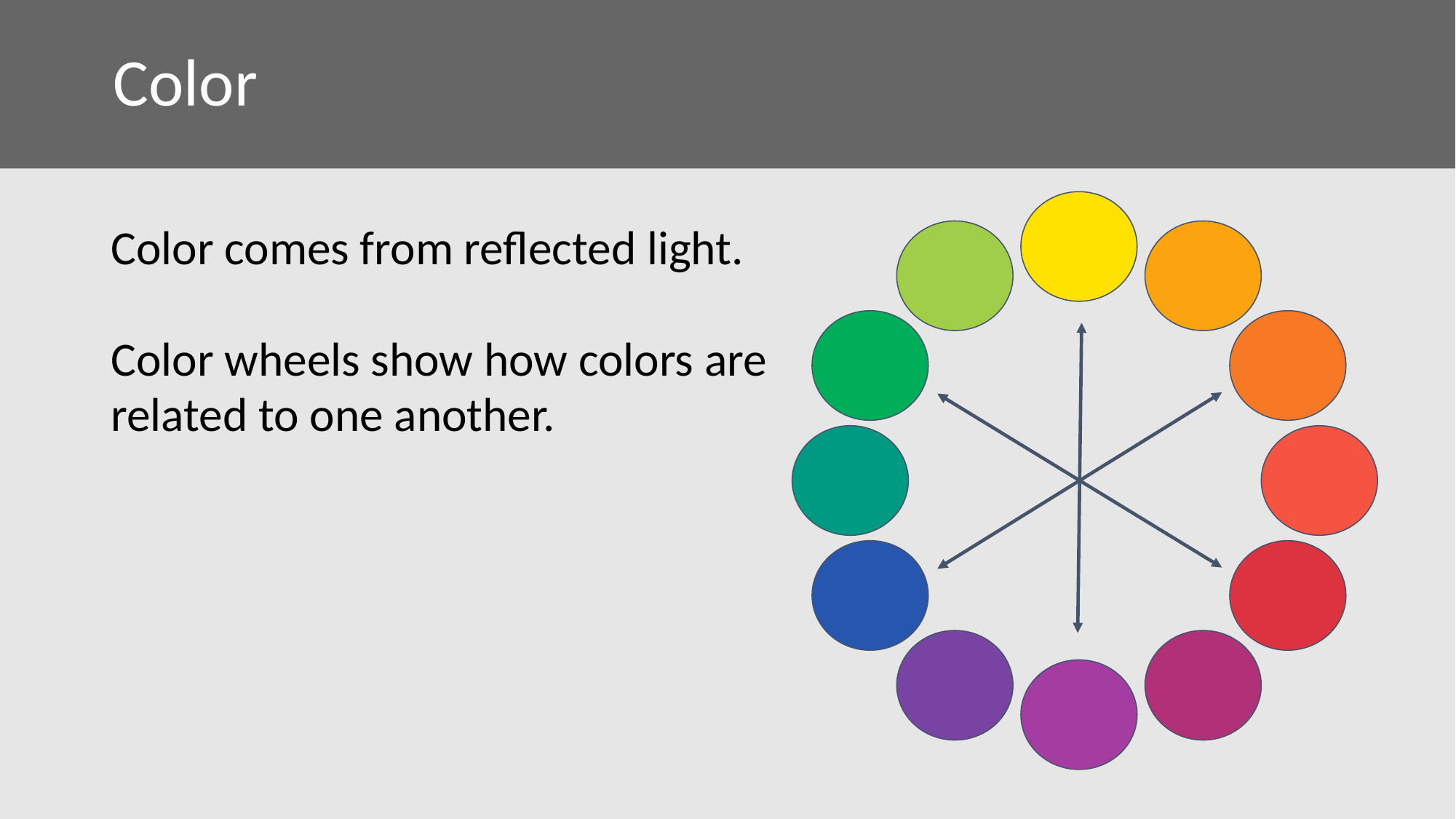

Color
# Color

Color comes from reflected light.

Color wheels show how colors are
related to one another.